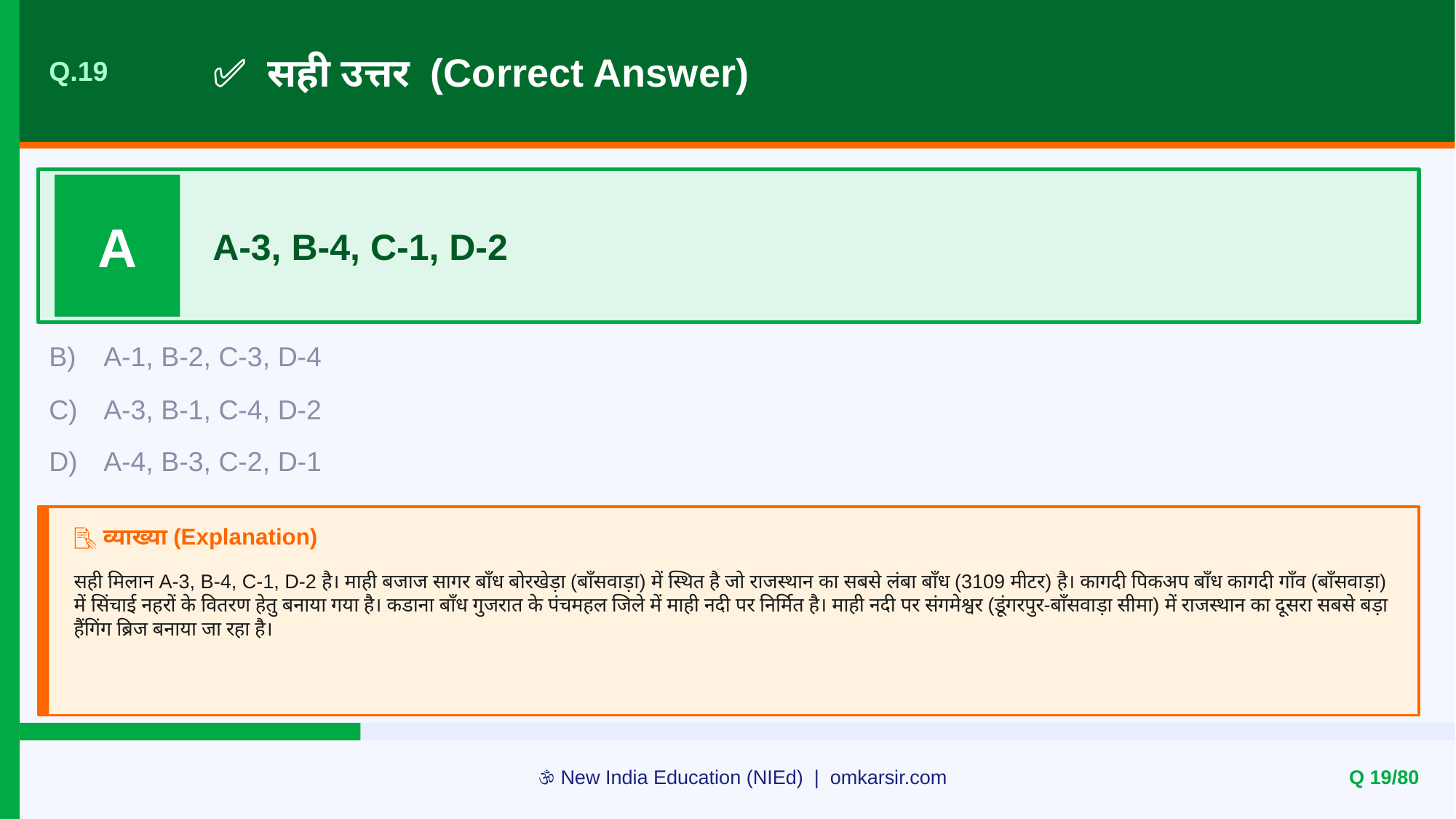

✅  सही उत्तर  (Correct Answer)
Q.19

A
A-3, B-4, C-1, D-2
B)
A-1, B-2, C-3, D-4
C)
A-3, B-1, C-4, D-2
D)
A-4, B-3, C-2, D-1

📝 व्याख्या (Explanation)
सही मिलान A-3, B-4, C-1, D-2 है। माही बजाज सागर बाँध बोरखेड़ा (बाँसवाड़ा) में स्थित है जो राजस्थान का सबसे लंबा बाँध (3109 मीटर) है। कागदी पिकअप बाँध कागदी गाँव (बाँसवाड़ा) में सिंचाई नहरों के वितरण हेतु बनाया गया है। कडाना बाँध गुजरात के पंचमहल जिले में माही नदी पर निर्मित है। माही नदी पर संगमेश्वर (डूंगरपुर-बाँसवाड़ा सीमा) में राजस्थान का दूसरा सबसे बड़ा हैंगिंग ब्रिज बनाया जा रहा है।

🕉️ New India Education (NIEd)  |  omkarsir.com
Q 19/80